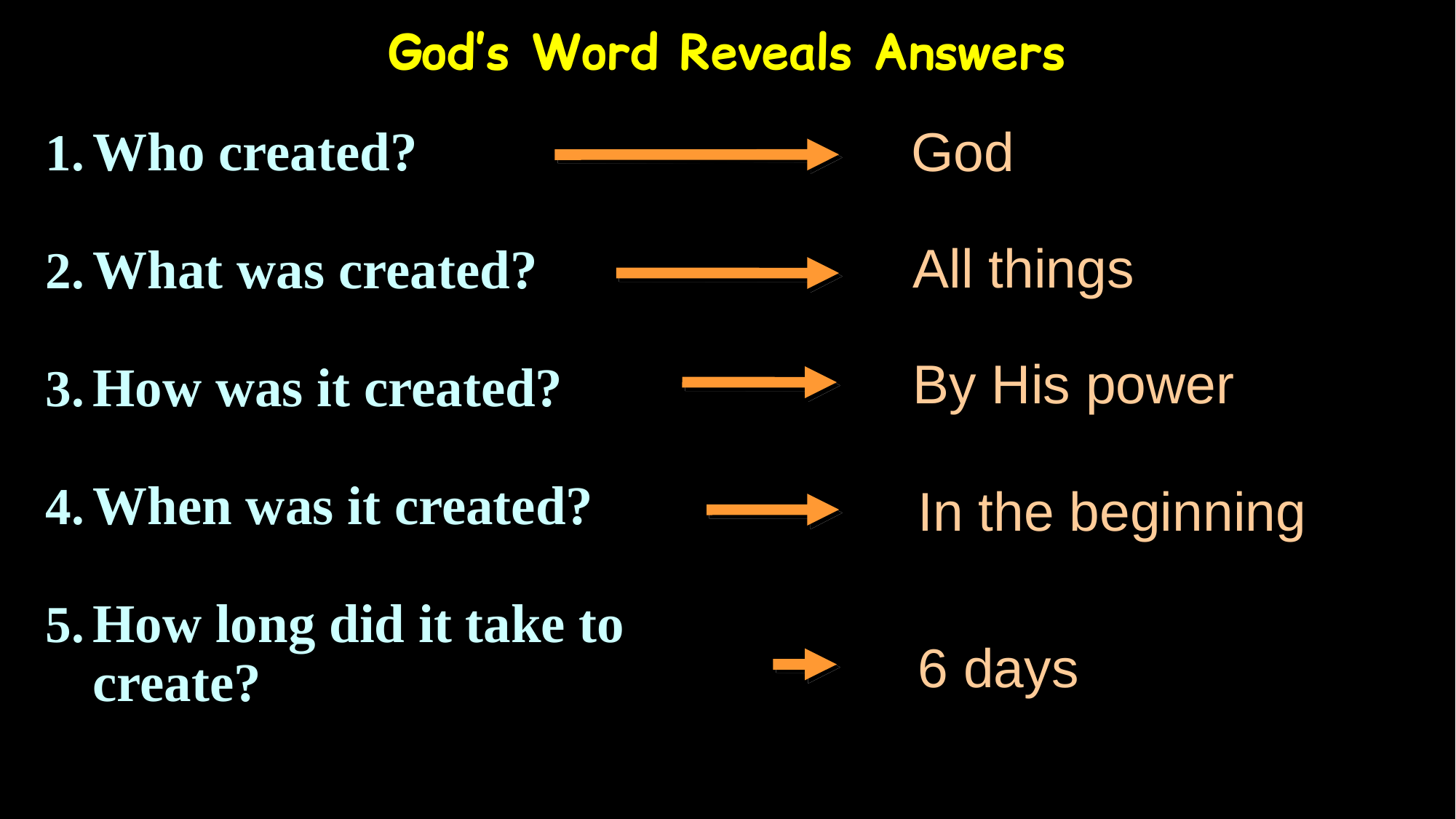

# God’s Word Reveals Answers
God
Who created?

What was created?

How was it created?

When was it created?

How long did it take to create?

All things

By His power

In the beginning

6 days